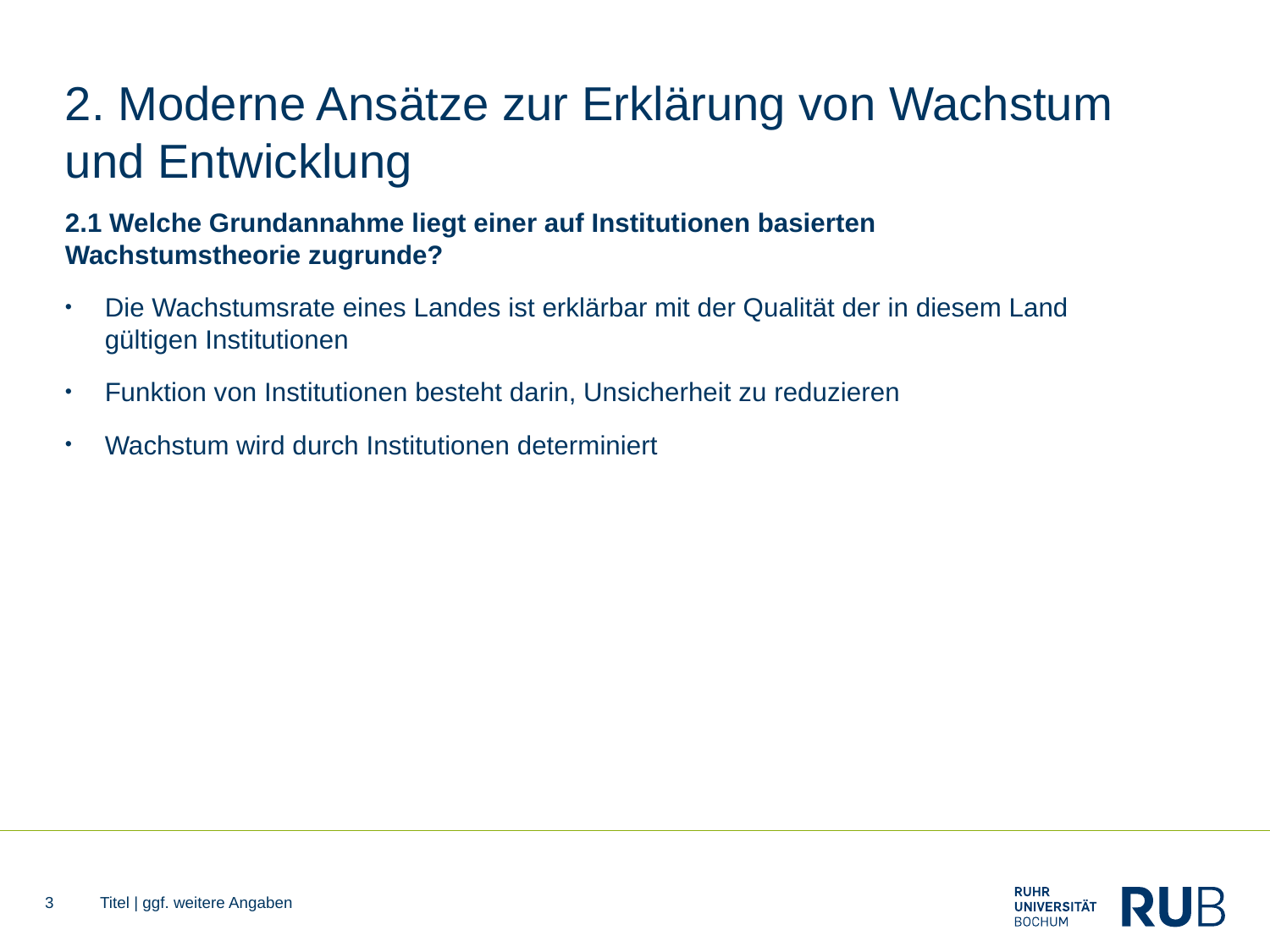

# 2. Moderne Ansätze zur Erklärung von Wachstum und Entwicklung
2.1 Welche Grundannahme liegt einer auf Institutionen basierten Wachstumstheorie zugrunde?
Die Wachstumsrate eines Landes ist erklärbar mit der Qualität der in diesem Land gültigen Institutionen
Funktion von Institutionen besteht darin, Unsicherheit zu reduzieren
Wachstum wird durch Institutionen determiniert

3
Titel | ggf. weitere Angaben